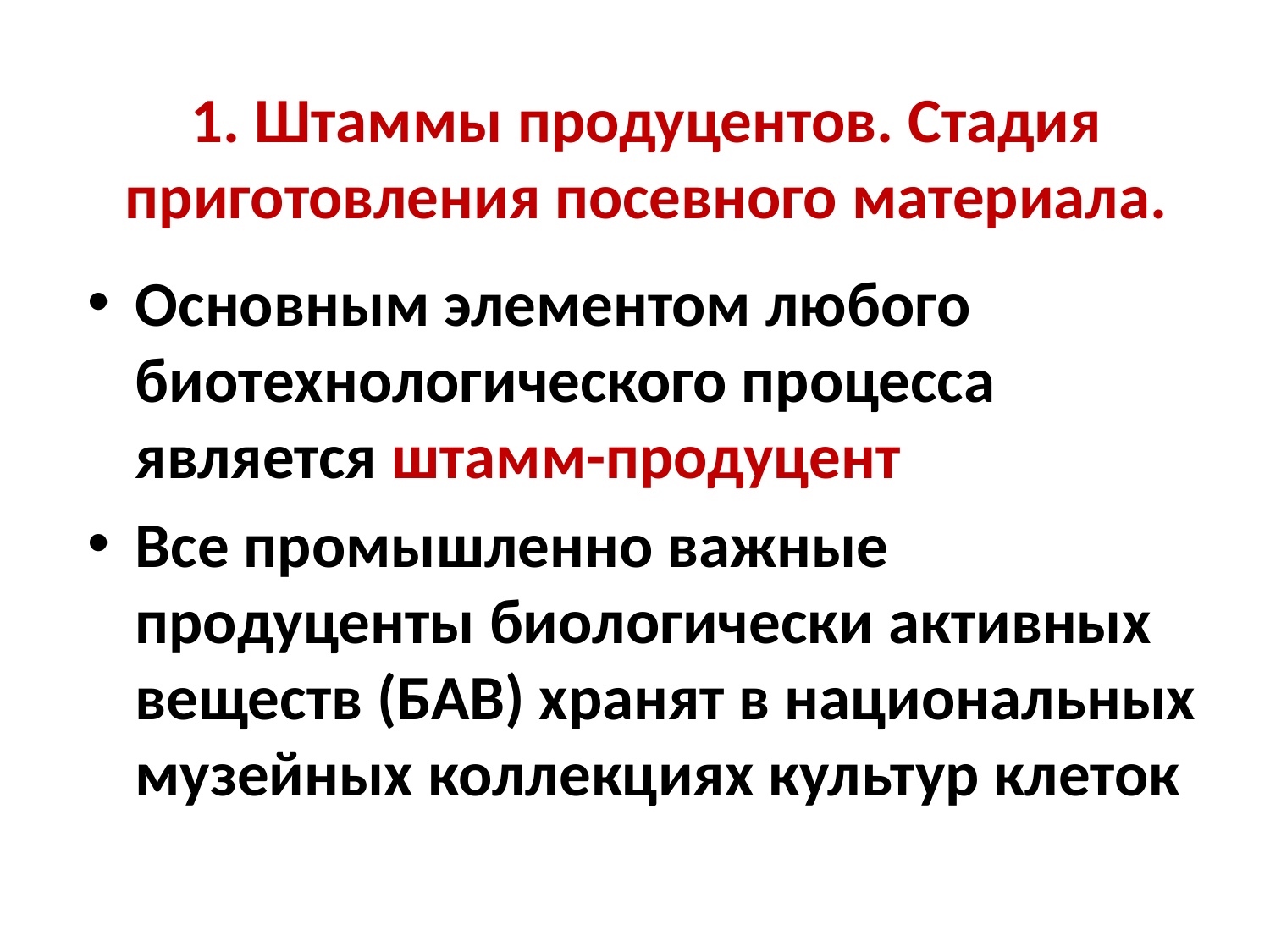

# 1. Штаммы продуцентов. Стадия приготовления посевного материала.
Основным элементом любого биотехнологического процесса является штамм-продуцент
Все промышленно важные продуценты биологически активных веществ (БАВ) хранят в национальных музейных коллекциях культур клеток